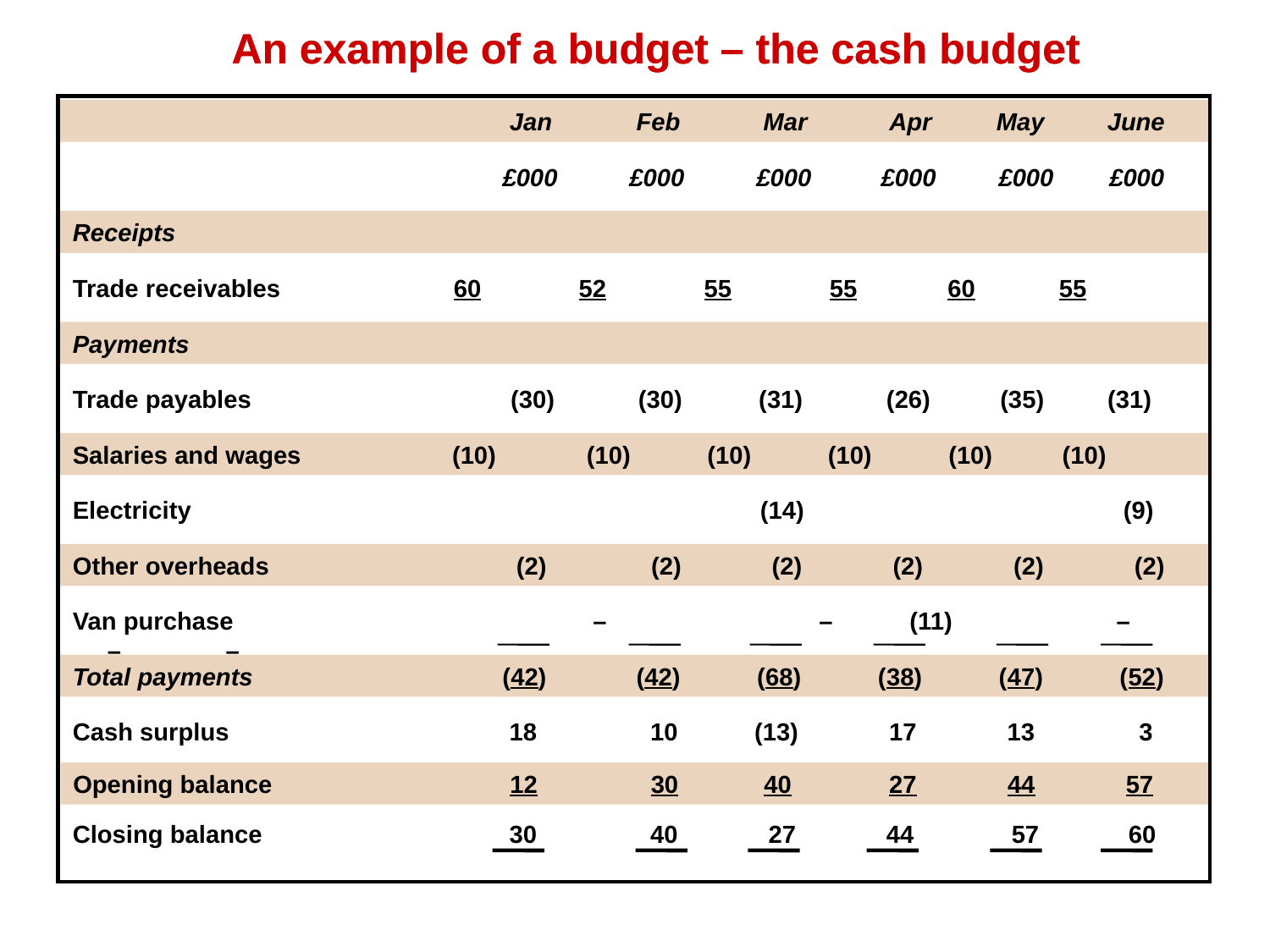

An example of a budget – the cash budget
    An example of a budget – the cash budget

			        Jan	        Feb	        Mar	        Apr	     May         June
			       £000	       £000 	       £000          £000         £000        £000
Receipts
Trade receivables	 	60              52              55              55             60            55
Payments
Trade payables	 (30)            (30)           (31)            (26)          (35) 	  (31)
Salaries and wages	                  (10)             (10)           (10)           (10)           (10)          (10)
Electricity		 	                                            (14) 	         	            	     (9)
Other overheads		         (2)               (2)             (2)             (2)             (2)             (2)
Van purchase		                    –	                –           (11)  	    –               –               –

Total payments		       (42)	        (42)           (68)           (38)           (47)           (52)
Cash surplus		        18	          10           (13)             17             13               3
Opening balance		        12	          30	        40              27             44             57
Closing balance		        30	          40             27             44              57             60